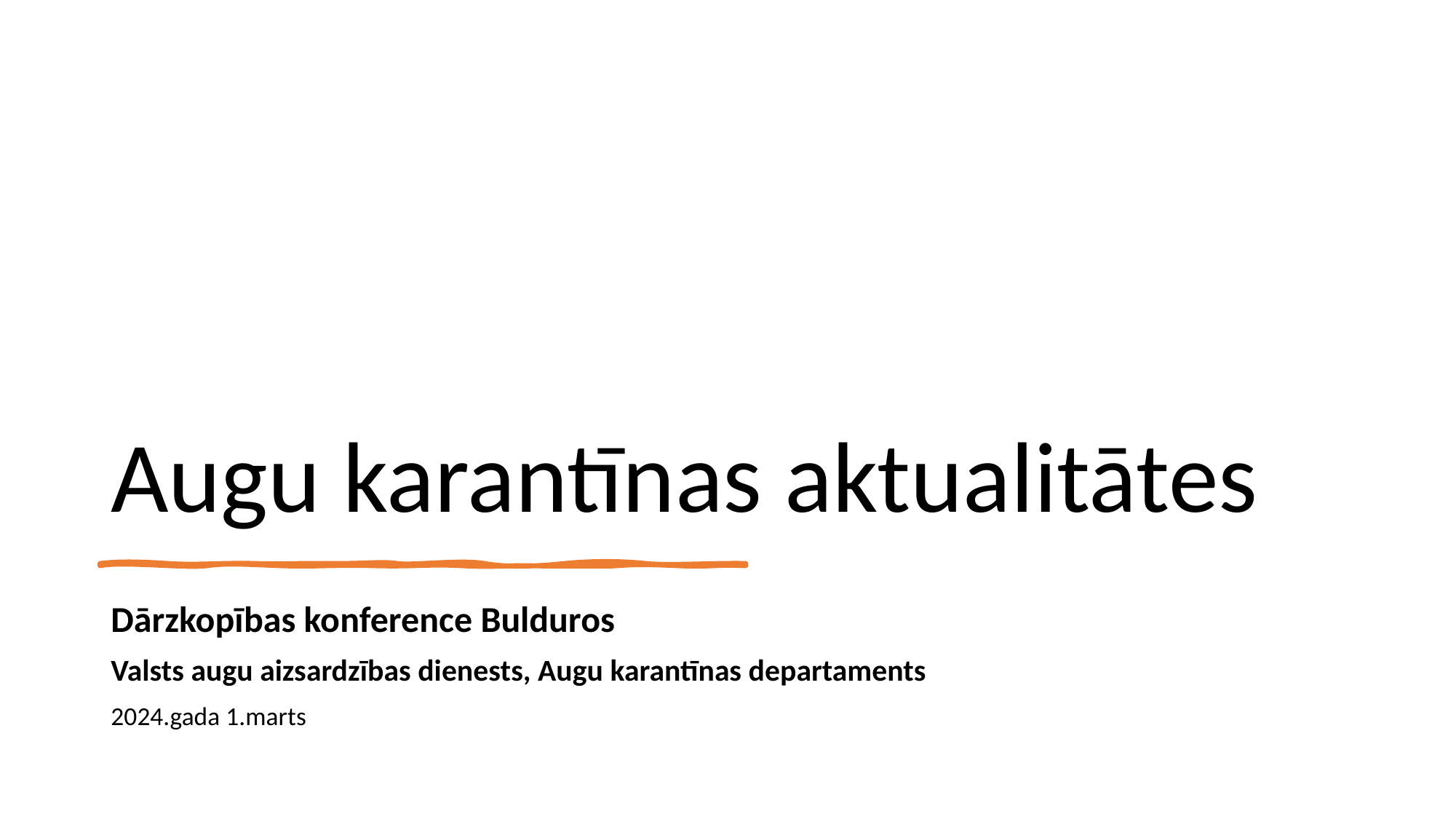

# Augu karantīnas aktualitātes

Dārzkopības konference Bulduros
Valsts augu aizsardzības dienests, Augu karantīnas departaments
2024.gada 1.marts